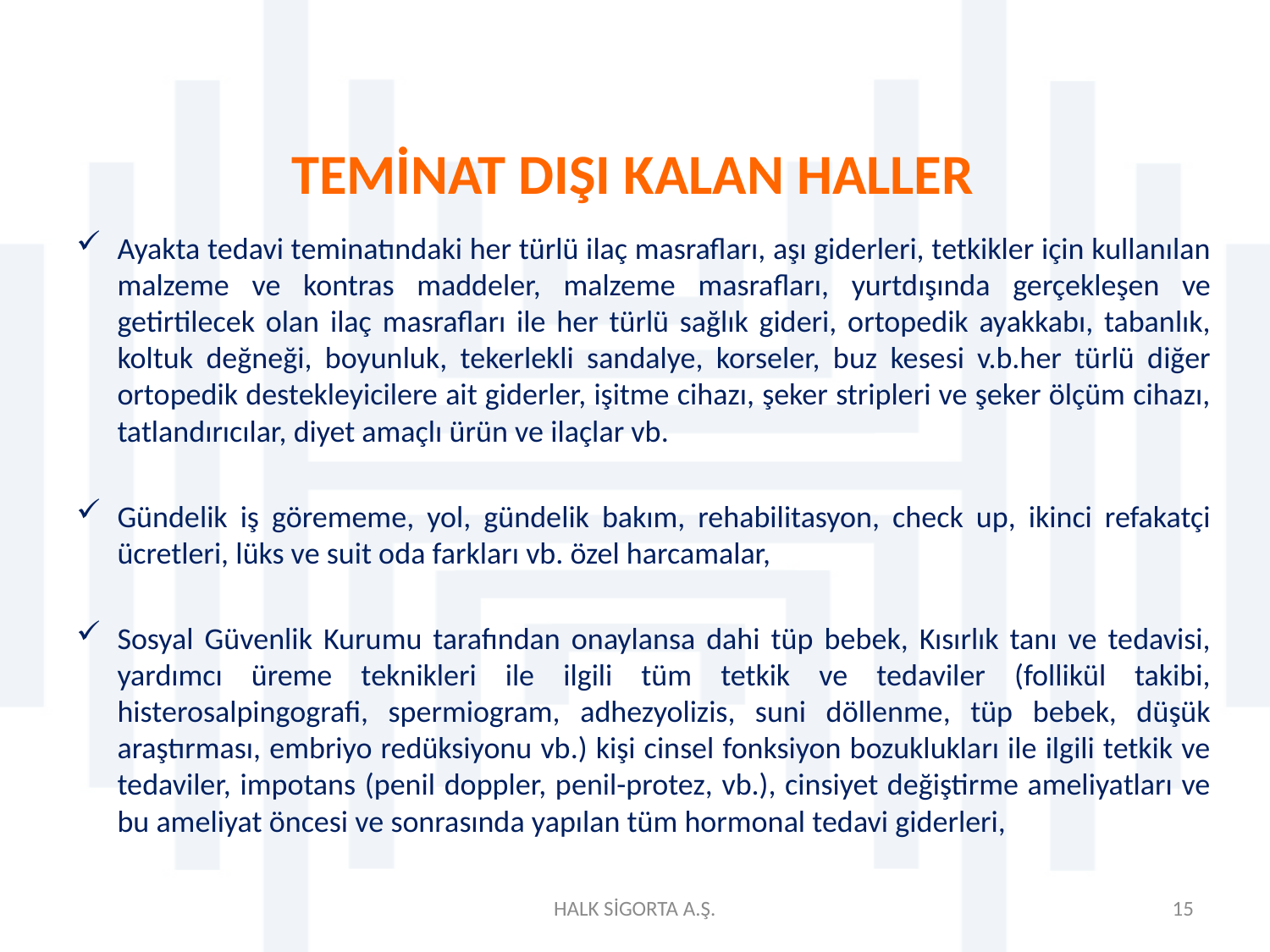

# TEMİNAT DIŞI KALAN HALLER
Ayakta tedavi teminatındaki her türlü ilaç masrafları, aşı giderleri, tetkikler için kullanılan malzeme ve kontras maddeler, malzeme masrafları, yurtdışında gerçekleşen ve getirtilecek olan ilaç masrafları ile her türlü sağlık gideri, ortopedik ayakkabı, tabanlık, koltuk değneği, boyunluk, tekerlekli sandalye, korseler, buz kesesi v.b.her türlü diğer ortopedik destekleyicilere ait giderler, işitme cihazı, şeker stripleri ve şeker ölçüm cihazı, tatlandırıcılar, diyet amaçlı ürün ve ilaçlar vb.

Gündelik iş görememe, yol, gündelik bakım, rehabilitasyon, check up, ikinci refakatçi ücretleri, lüks ve suit oda farkları vb. özel harcamalar,

Sosyal Güvenlik Kurumu tarafından onaylansa dahi tüp bebek, Kısırlık tanı ve tedavisi, yardımcı üreme teknikleri ile ilgili tüm tetkik ve tedaviler (follikül takibi, histerosalpingografi, spermiogram, adhezyolizis, suni döllenme, tüp bebek, düşük araştırması, embriyo redüksiyonu vb.) kişi cinsel fonksiyon bozuklukları ile ilgili tetkik ve tedaviler, impotans (penil doppler, penil-protez, vb.), cinsiyet değiştirme ameliyatları ve bu ameliyat öncesi ve sonrasında yapılan tüm hormonal tedavi giderleri,

HALK SİGORTA A.Ş.
15